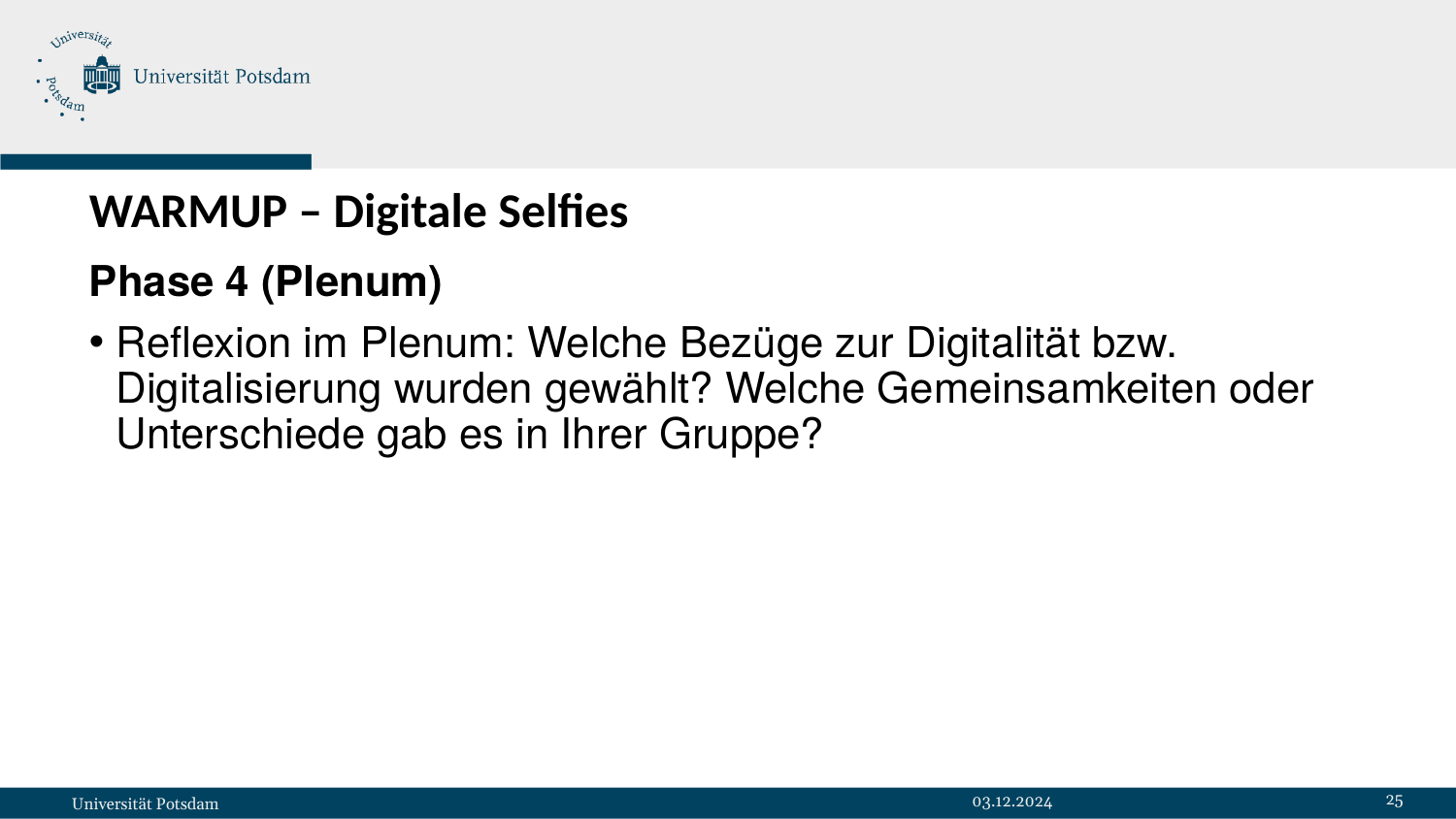

# WARMUP – Digitale Selfies
Phase 4 (Plenum)
Reflexion im Plenum: Welche Bezüge zur Digitalität bzw. Digitalisierung wurden gewählt? Welche Gemeinsamkeiten oder Unterschiede gab es in Ihrer Gruppe?